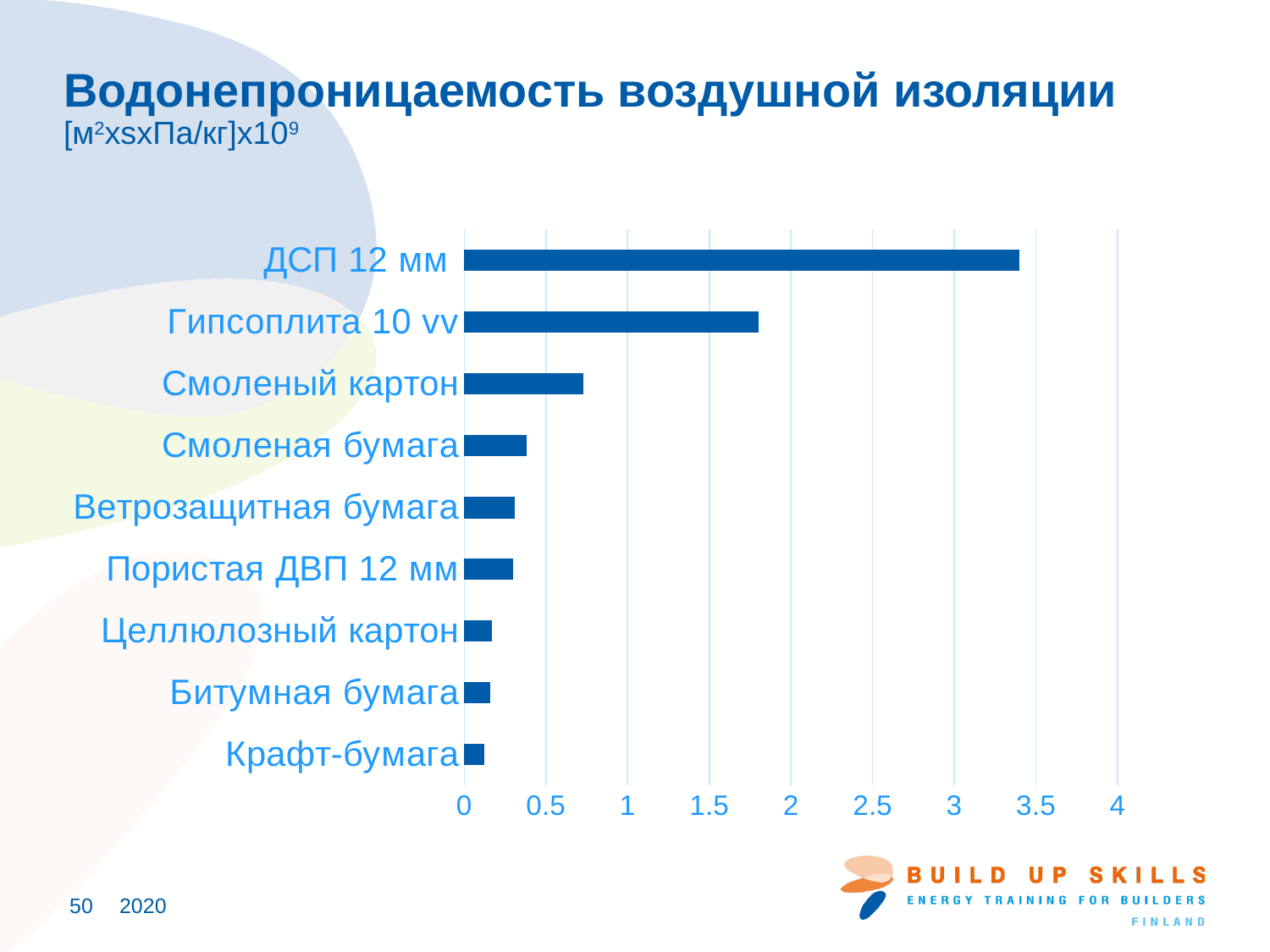

# Водонепроницаемость воздушной изоляции [м2xsxПа/кг]x109

### Chart

| Category |  |
|---|---|
| Крафт-бумага | 0.12 |
| Битумная бумага | 0.16 |
| Целлюлозный картон | 0.17 |
| Пористая ДВП 12 мм | 0.3 |
| Ветрозащитная бумага | 0.31 |
| Смоленая бумага | 0.38 |
| Смоленый картон | 0.73 |
| Гипсоплита 10 vv | 1.8 |
| ДСП 12 мм  | 3.4 |